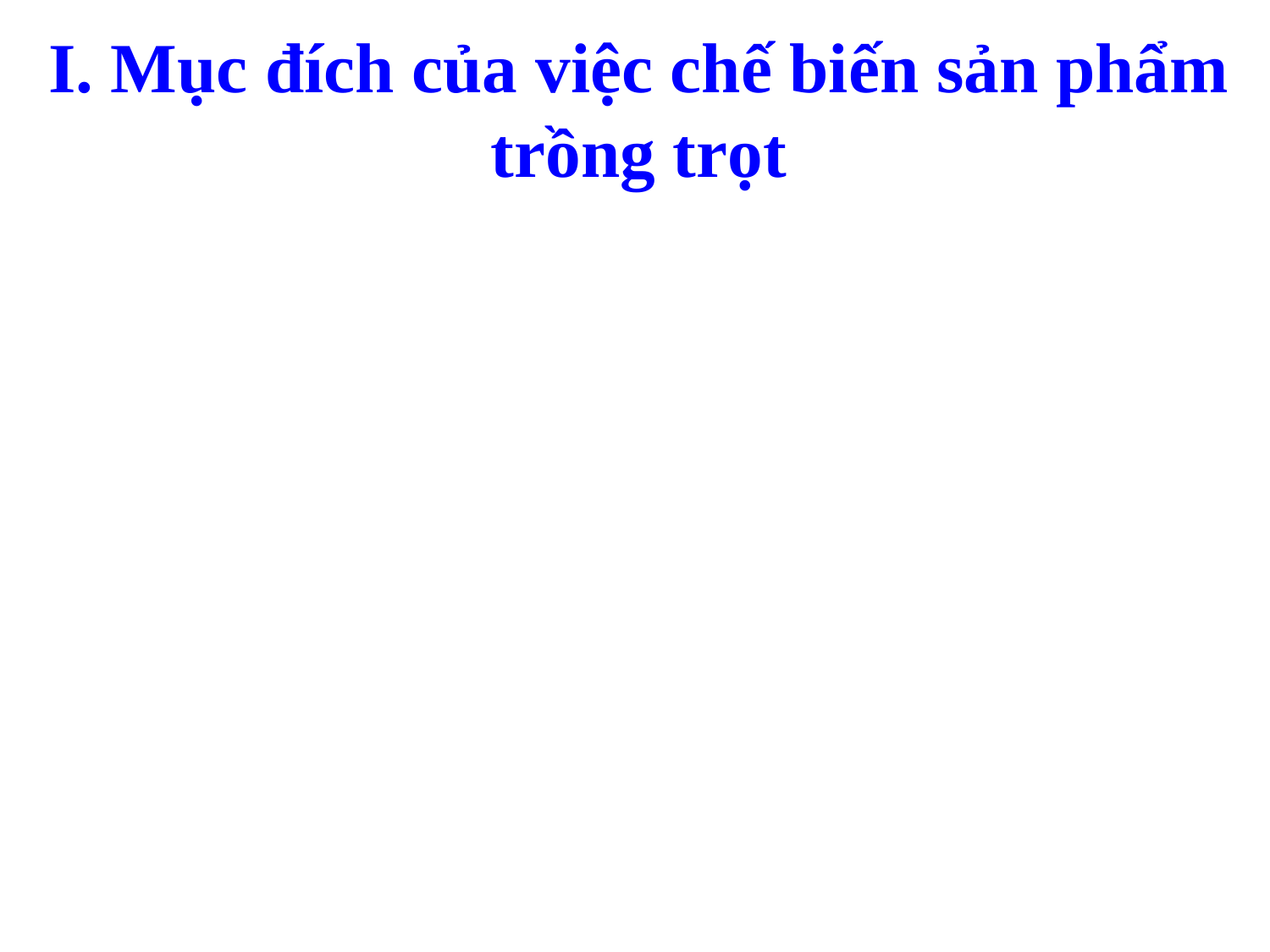

I. Mục đích của việc chế biến sản phẩm trồng trọt